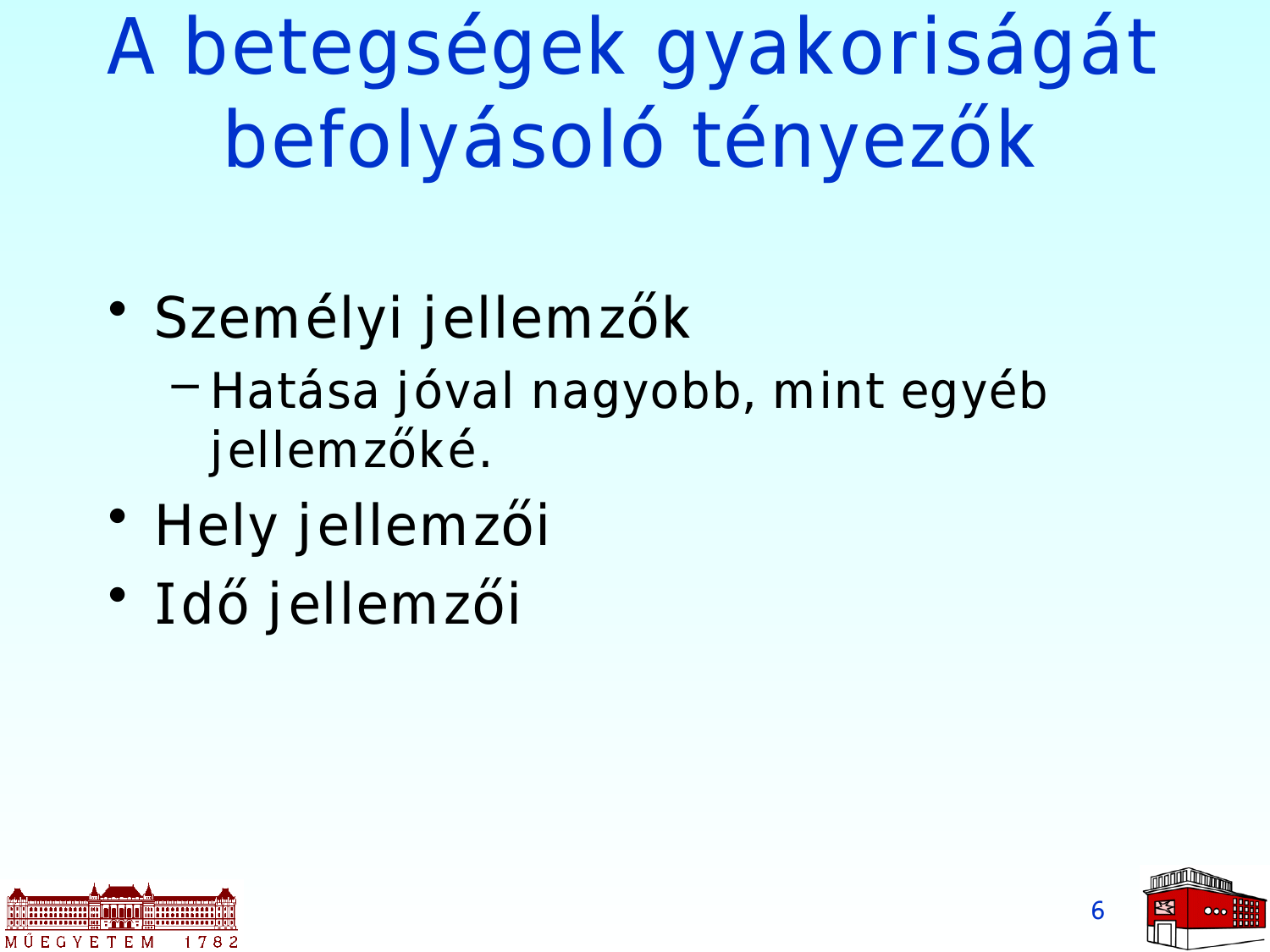

# A betegségek gyakoriságát befolyásoló tényezők
Személyi jellemzők
Hatása jóval nagyobb, mint egyéb jellemzőké.
Hely jellemzői
Idő jellemzői

6